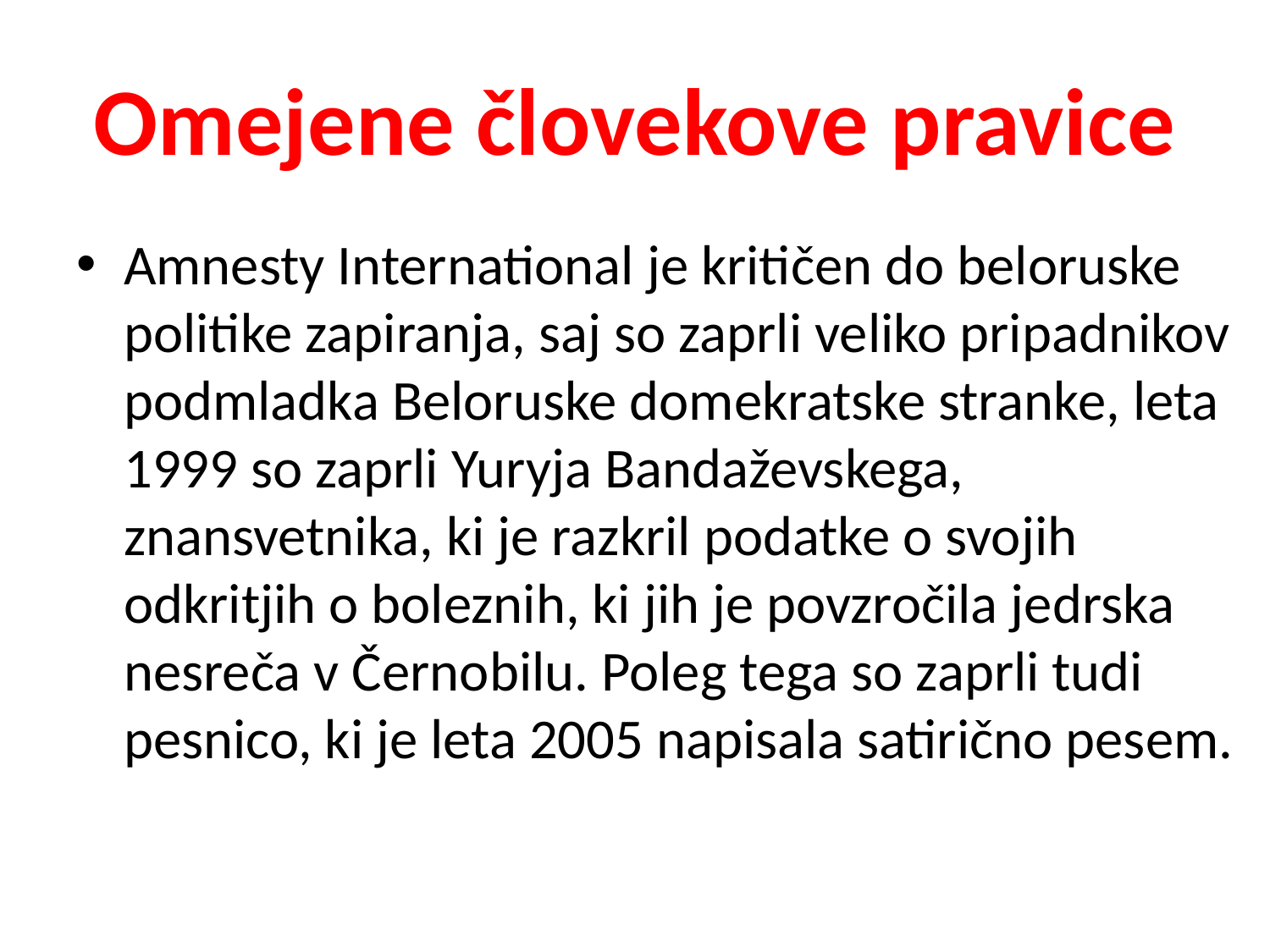

# Omejene človekove pravice
Amnesty International je kritičen do beloruske politike zapiranja, saj so zaprli veliko pripadnikov podmladka Beloruske domekratske stranke, leta 1999 so zaprli Yuryja Bandaževskega, znansvetnika, ki je razkril podatke o svojih odkritjih o boleznih, ki jih je povzročila jedrska nesreča v Černobilu. Poleg tega so zaprli tudi pesnico, ki je leta 2005 napisala satirično pesem.